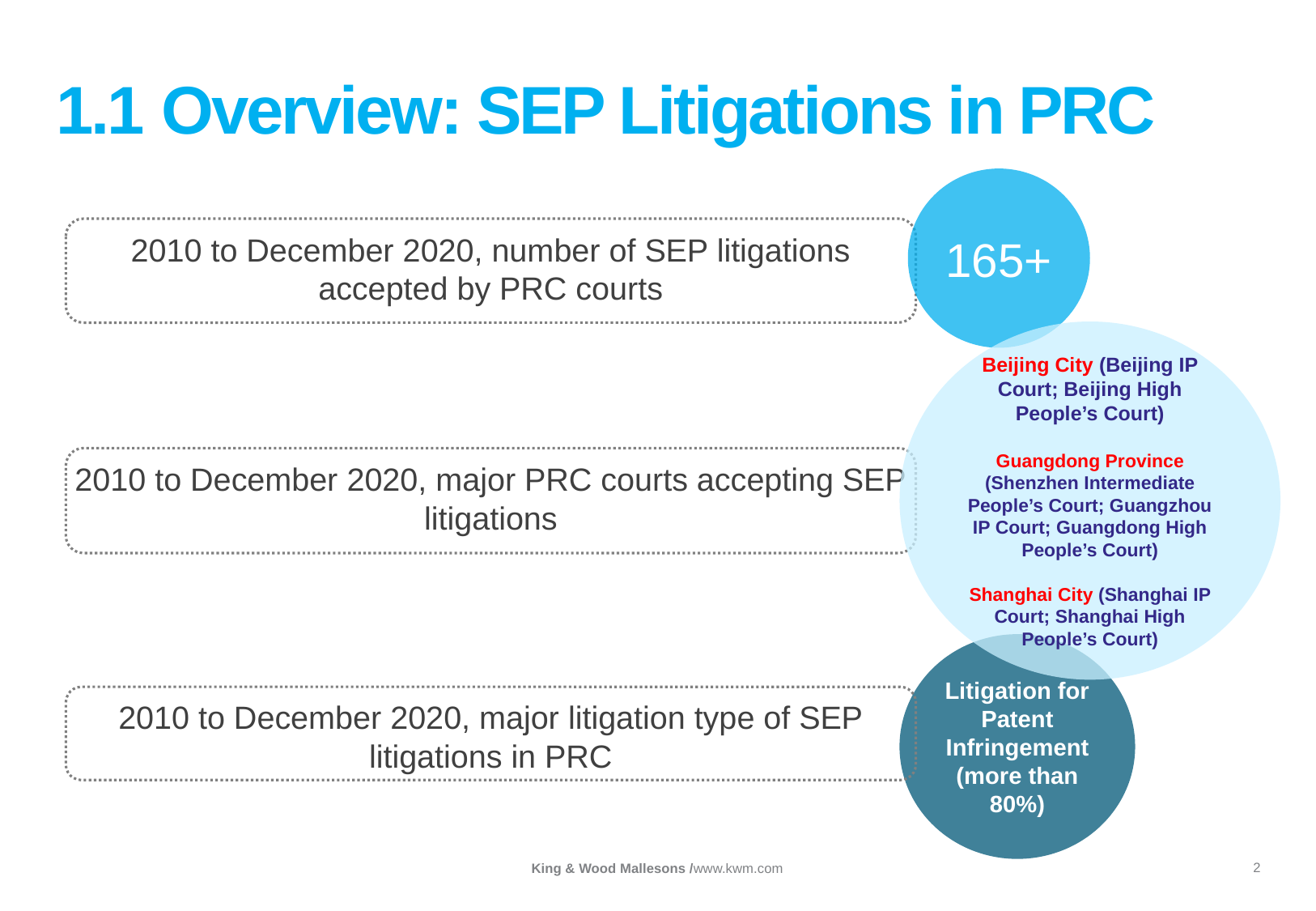

# 1.1 Overview: SEP Litigations in PRC
165+
2010 to December 2020, number of SEP litigations accepted by PRC courts
Beijing City (Beijing IP Court; Beijing High People’s Court)

Guangdong Province (Shenzhen Intermediate People’s Court; Guangzhou IP Court; Guangdong High People’s Court)

Shanghai City (Shanghai IP Court; Shanghai High People’s Court)
2010 to December 2020, major PRC courts accepting SEP litigations
Litigation for Patent Infringement (more than 80%)
2010 to December 2020, major litigation type of SEP litigations in PRC
2